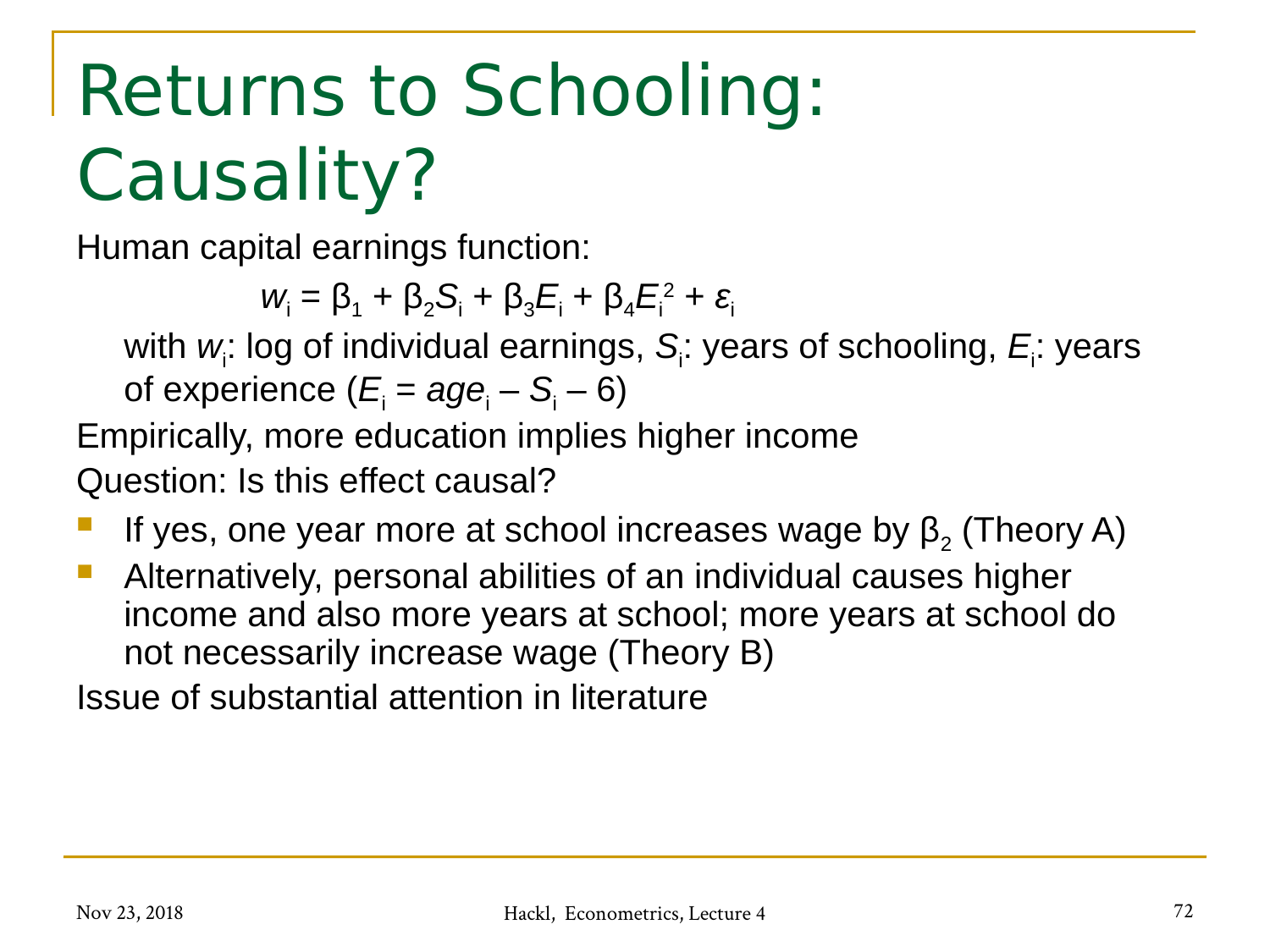

# Returns to Schooling: Causality?
Human capital earnings function:
		 wi = β1 + β2Si + β3Ei + β4Ei2 + εi
	with wi: log of individual earnings, Si: years of schooling, Ei: years of experience (Ei = agei – Si – 6)
Empirically, more education implies higher income
Question: Is this effect causal?
If yes, one year more at school increases wage by β2 (Theory A)
Alternatively, personal abilities of an individual causes higher income and also more years at school; more years at school do not necessarily increase wage (Theory B)
Issue of substantial attention in literature
Nov 23, 2018
72
Hackl,  Econometrics, Lecture 4